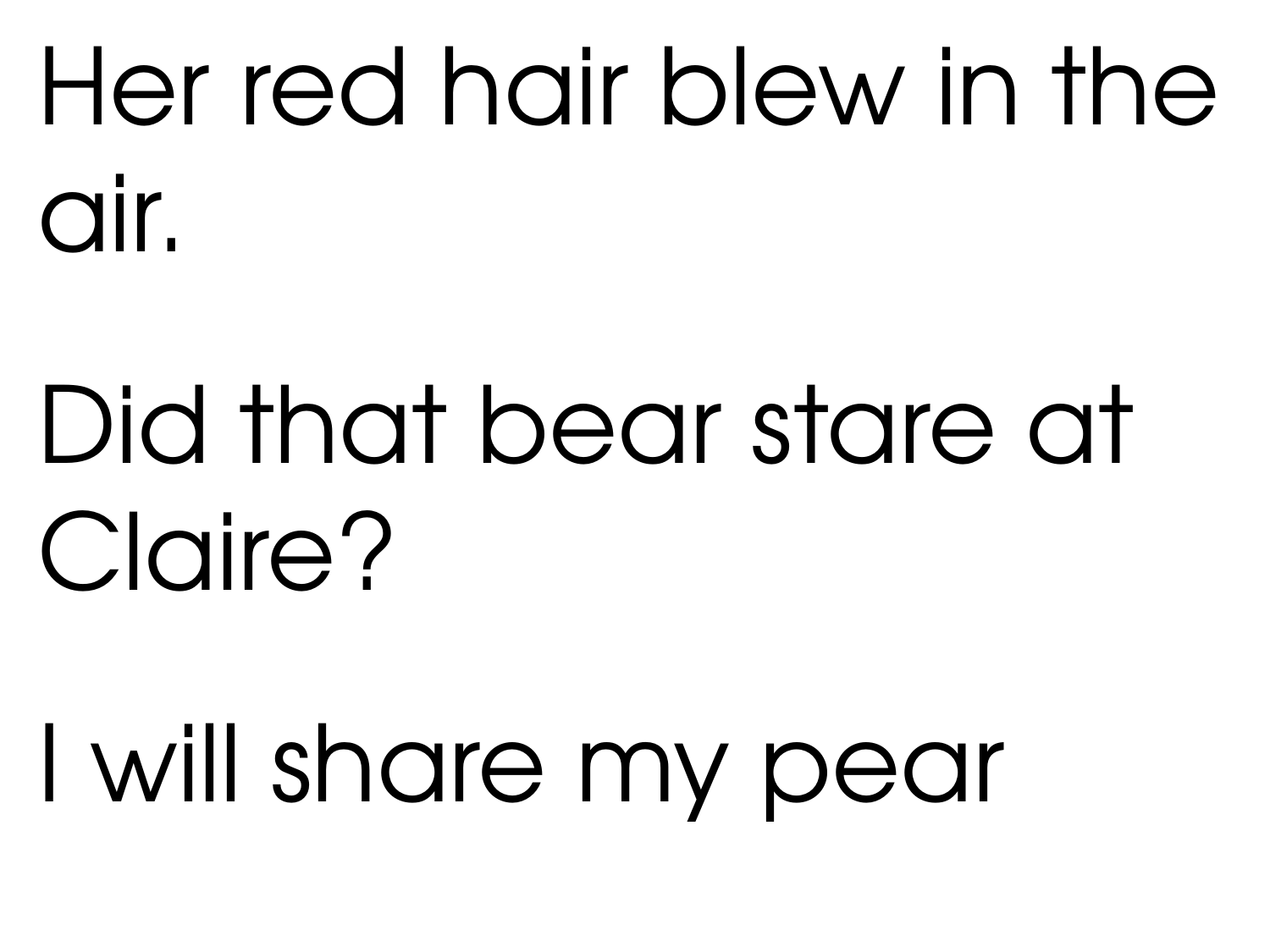

Her red hair blew in the air.

Did that bear stare at Claire?

I will share my pear